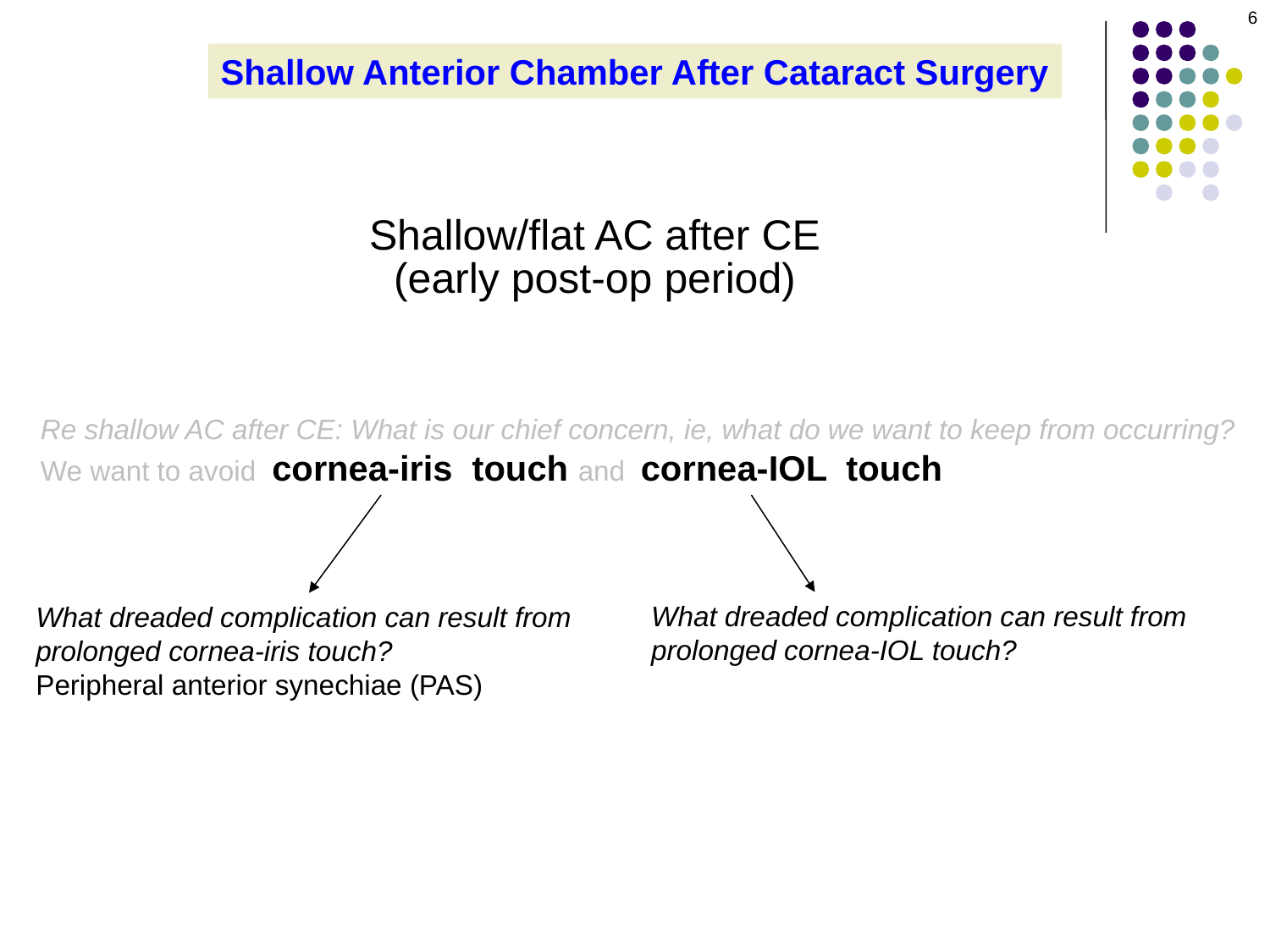

6
Shallow Anterior Chamber After Cataract Surgery
Shallow/flat AC after CE
(early post-op period)
Re shallow AC after CE: What is our chief concern, ie, what do we want to keep from occurring?
We want to avoid  cornea-iris  touch and  cornea-IOL  touch
What dreaded complication can result from prolonged cornea-IOL touch?
What dreaded complication can result from prolonged cornea-iris touch?
Peripheral anterior synechiae (PAS)